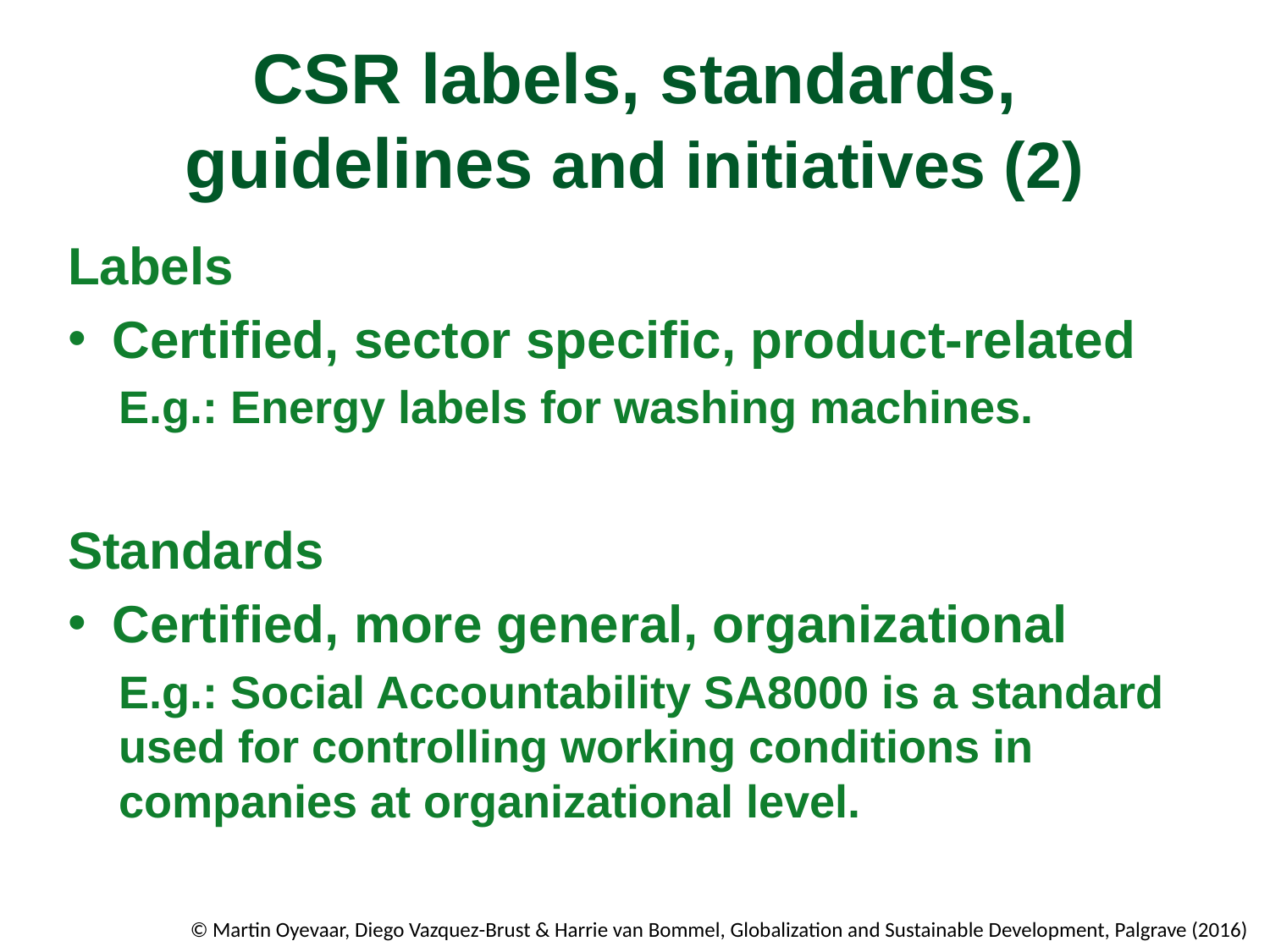

# CSR labels, standards, guidelines and initiatives (2)
Labels
Certified, sector specific, product-related
E.g.: Energy labels for washing machines.

Standards
Certified, more general, organizational
E.g.: Social Accountability SA8000 is a standard used for controlling working conditions in companies at organizational level.
© Martin Oyevaar, Diego Vazquez-Brust & Harrie van Bommel, Globalization and Sustainable Development, Palgrave (2016)